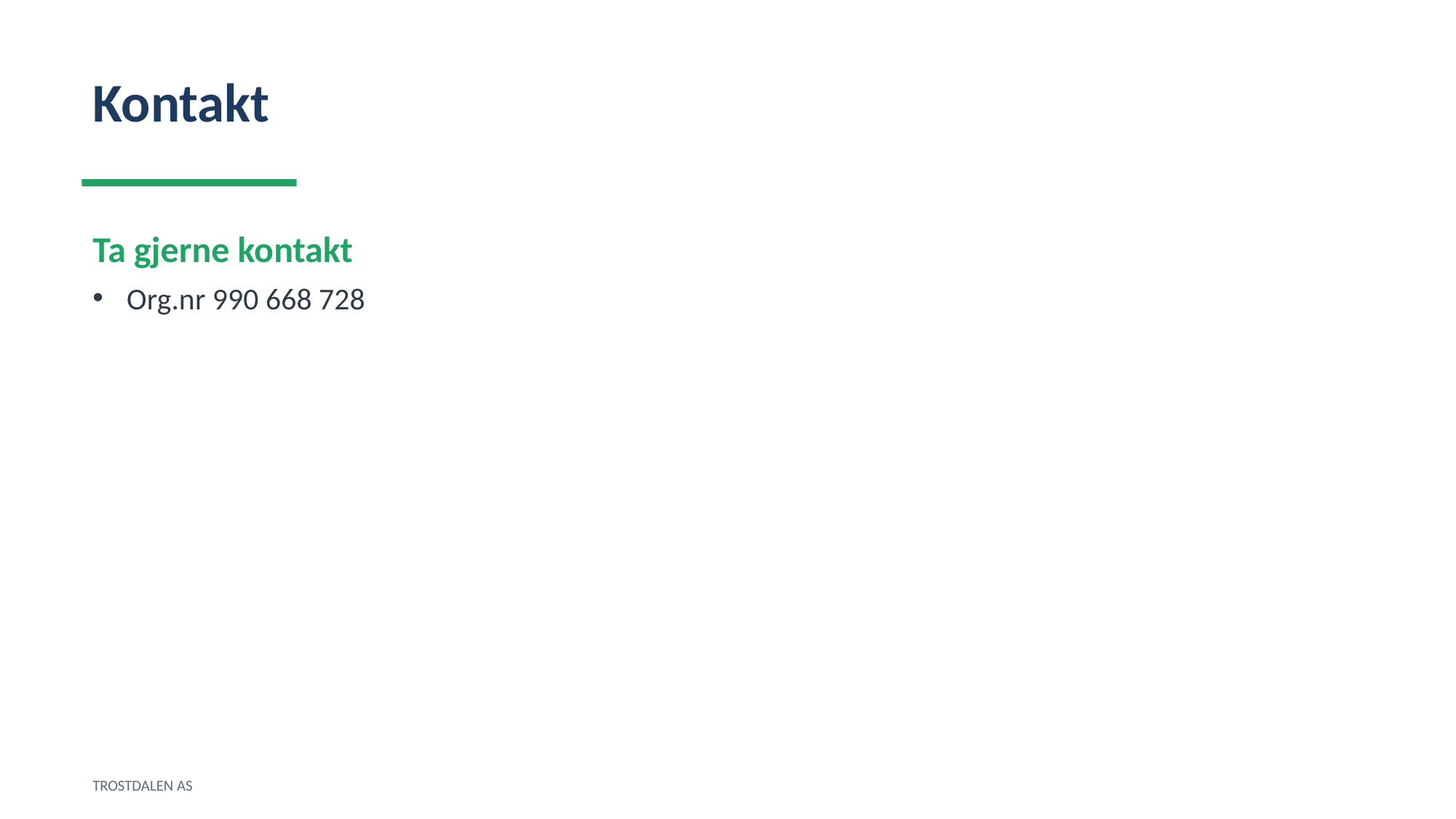

Kontakt

Ta gjerne kontakt
Org.nr 990 668 728
TROSTDALEN AS